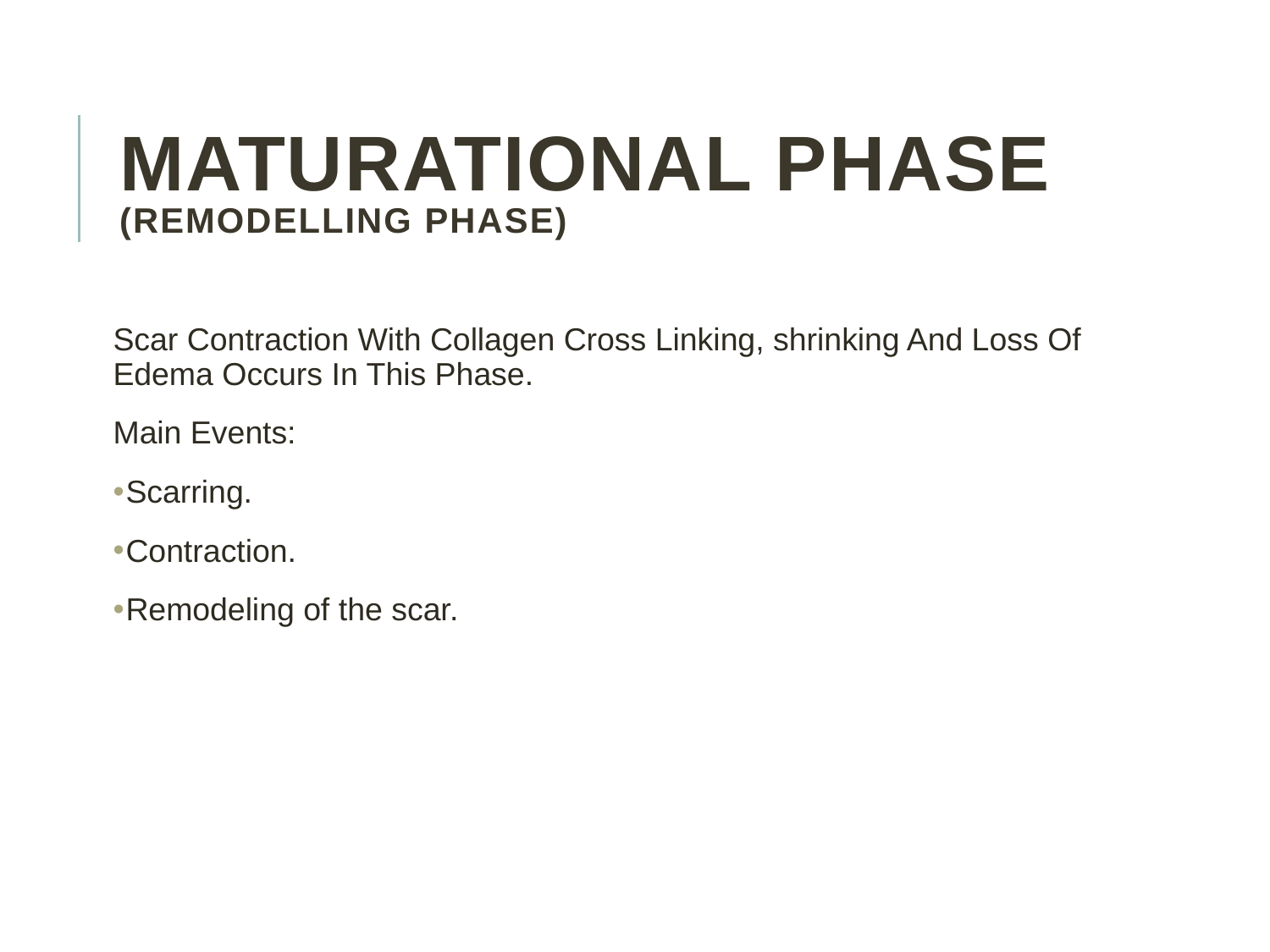

MATURATIONAL PHASE (REMODELLING PHASE)

Scar Contraction With Collagen Cross Linking, shrinking And Loss Of Edema Occurs In This Phase.
Main Events:
Scarring.
Contraction.
Remodeling of the scar.